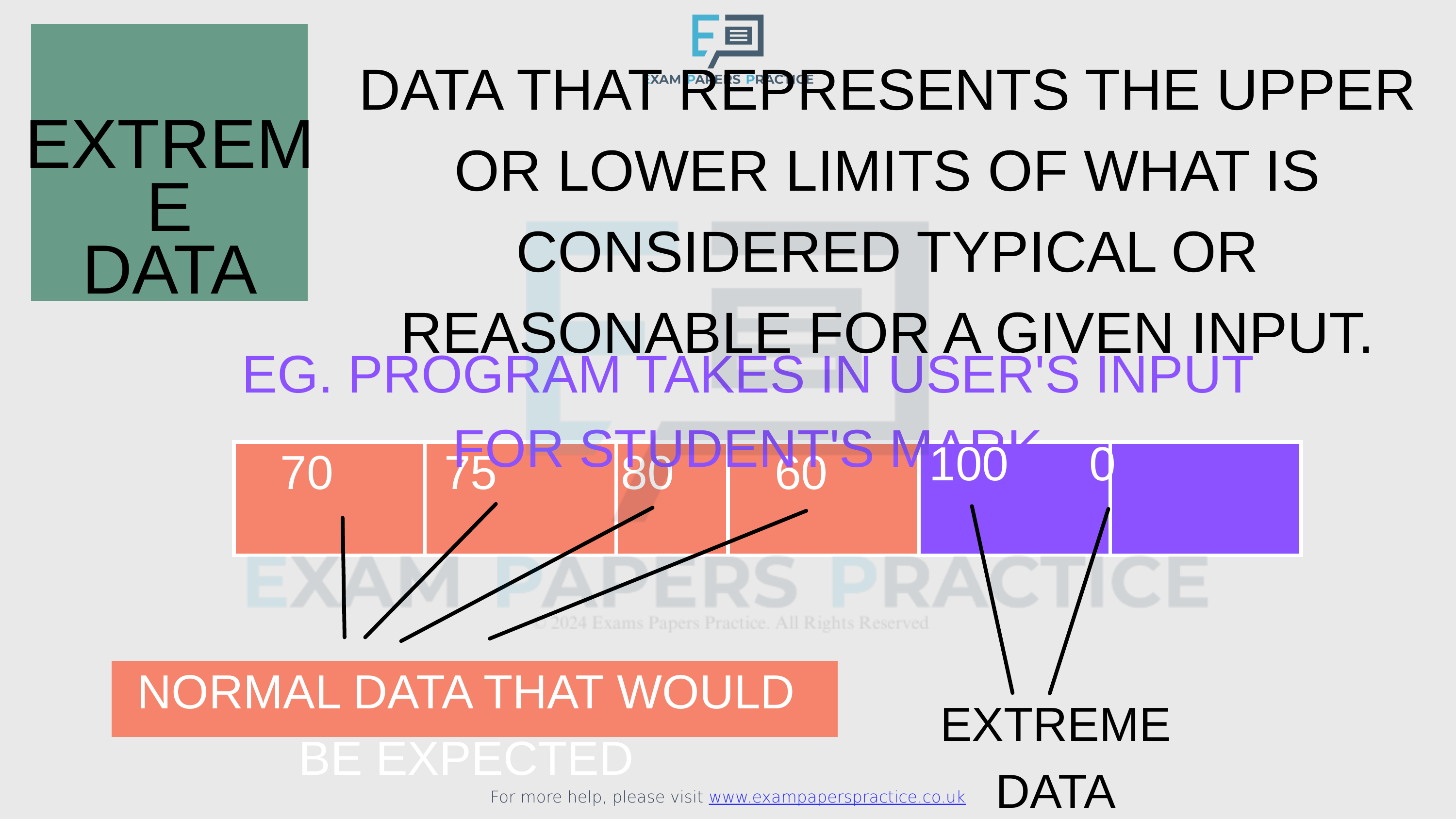

For more help, please visit www.exampaperspractice.co.uk

DATA THAT REPRESENTS THE UPPER OR LOWER LIMITS OF WHAT IS CONSIDERED TYPICAL OR REASONABLE FOR A GIVEN INPUT.
EXTREME
DATA
EG. PROGRAM TAKES IN USER'S INPUT FOR STUDENT'S MARK
100
0
70
75
80
60
|  |  |  |
| --- | --- | --- |
|  |  |  |
| --- | --- | --- |

NORMAL DATA THAT WOULD BE EXPECTED

EXTREME DATA